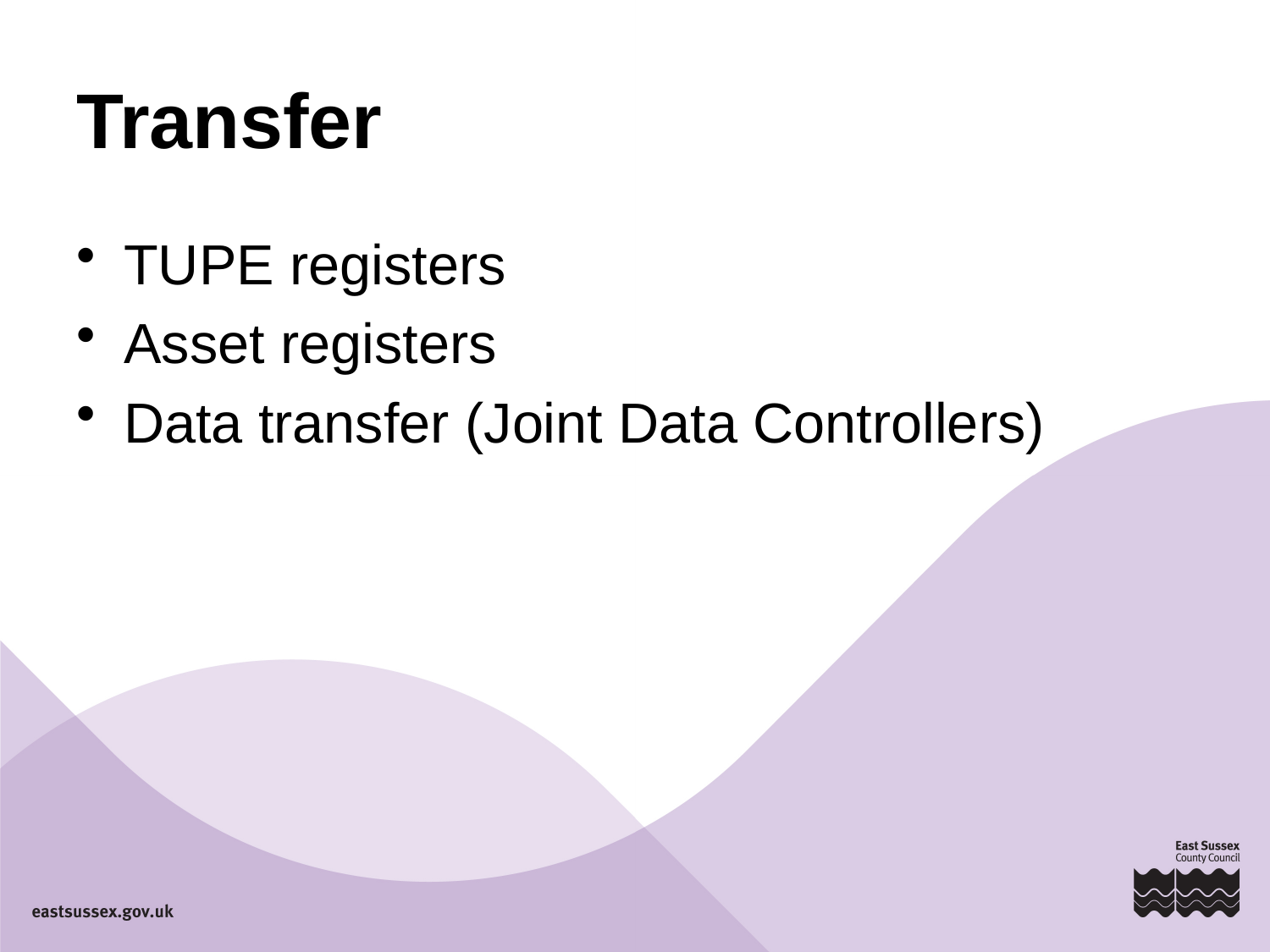

# Transfer
TUPE registers
Asset registers
Data transfer (Joint Data Controllers)